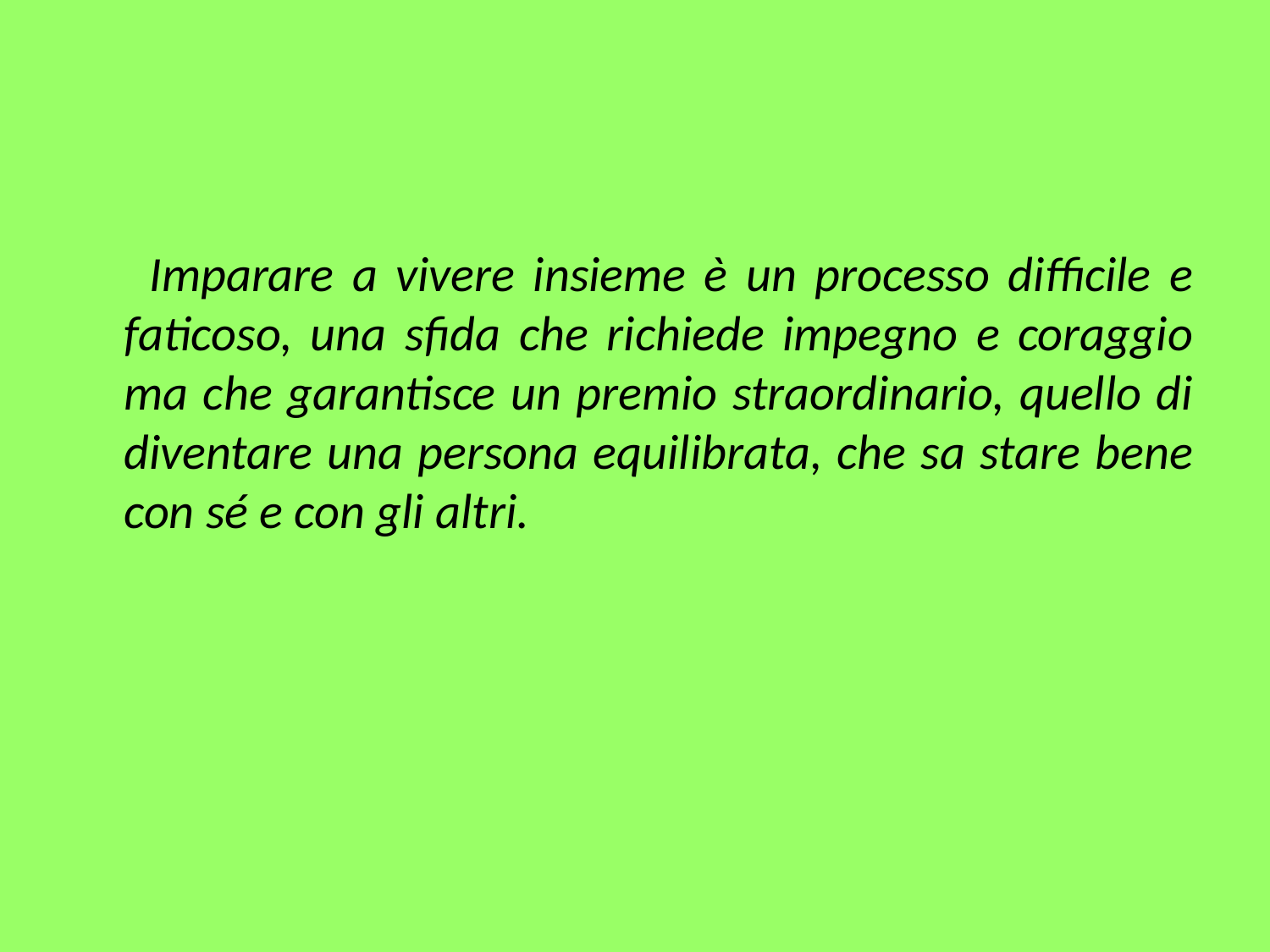

Imparare a vivere insieme è un processo difficile e faticoso, una sfida che richiede impegno e coraggio ma che garantisce un premio straordinario, quello di diventare una persona equilibrata, che sa stare bene con sé e con gli altri.